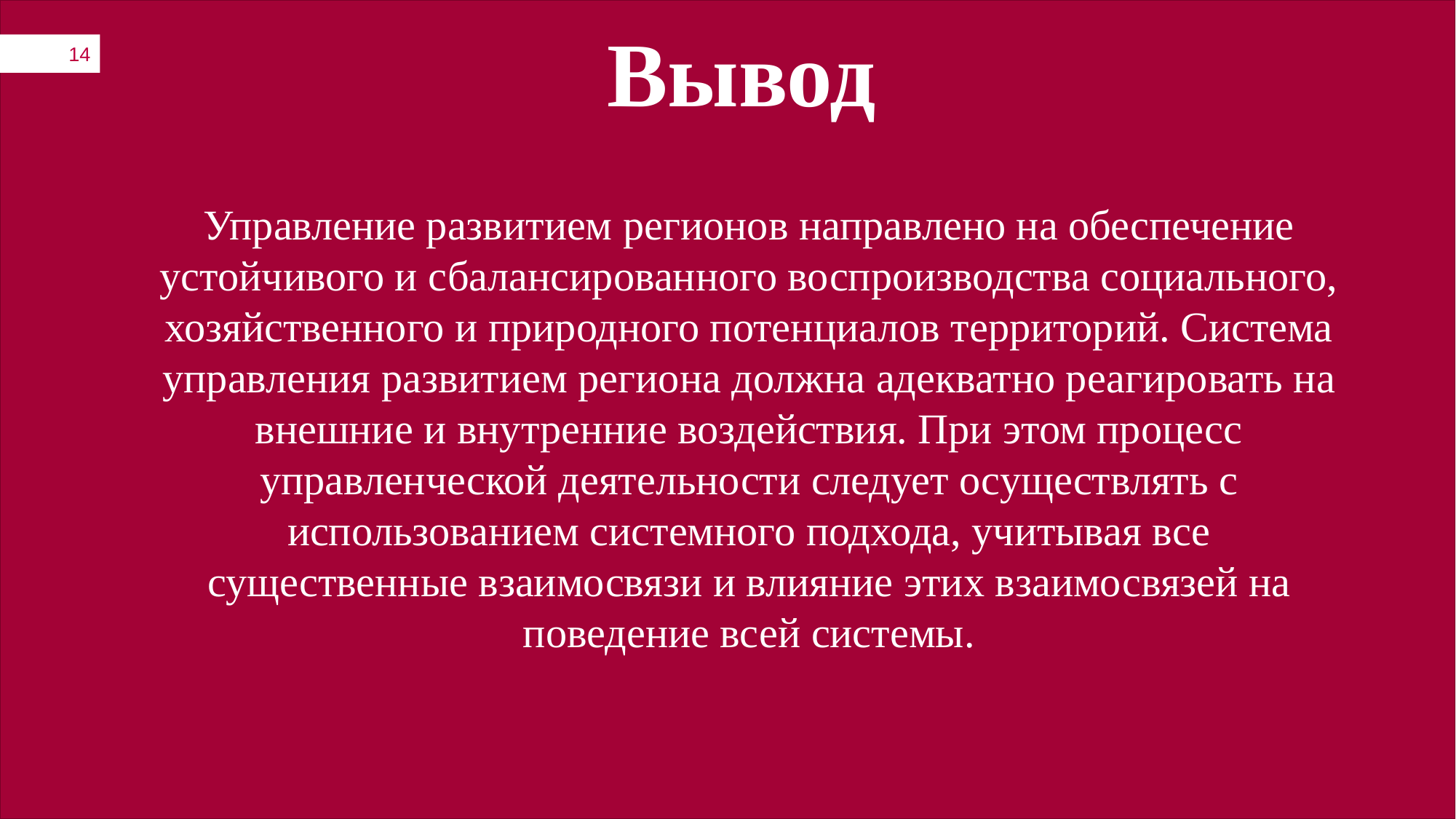

Вывод
14
Управление развитием регионов направлено на обеспечение устойчивого и сбалансированного воспроизводства социального, хозяйственного и природного потенциалов территорий. Система управления развитием региона должна адекватно реагировать на внешние и внутренние воздействия. При этом процесс управленческой деятельности следует осуществлять с использованием системного подхода, учитывая все существенные взаимосвязи и влияние этих взаимосвязей на поведение всей системы.